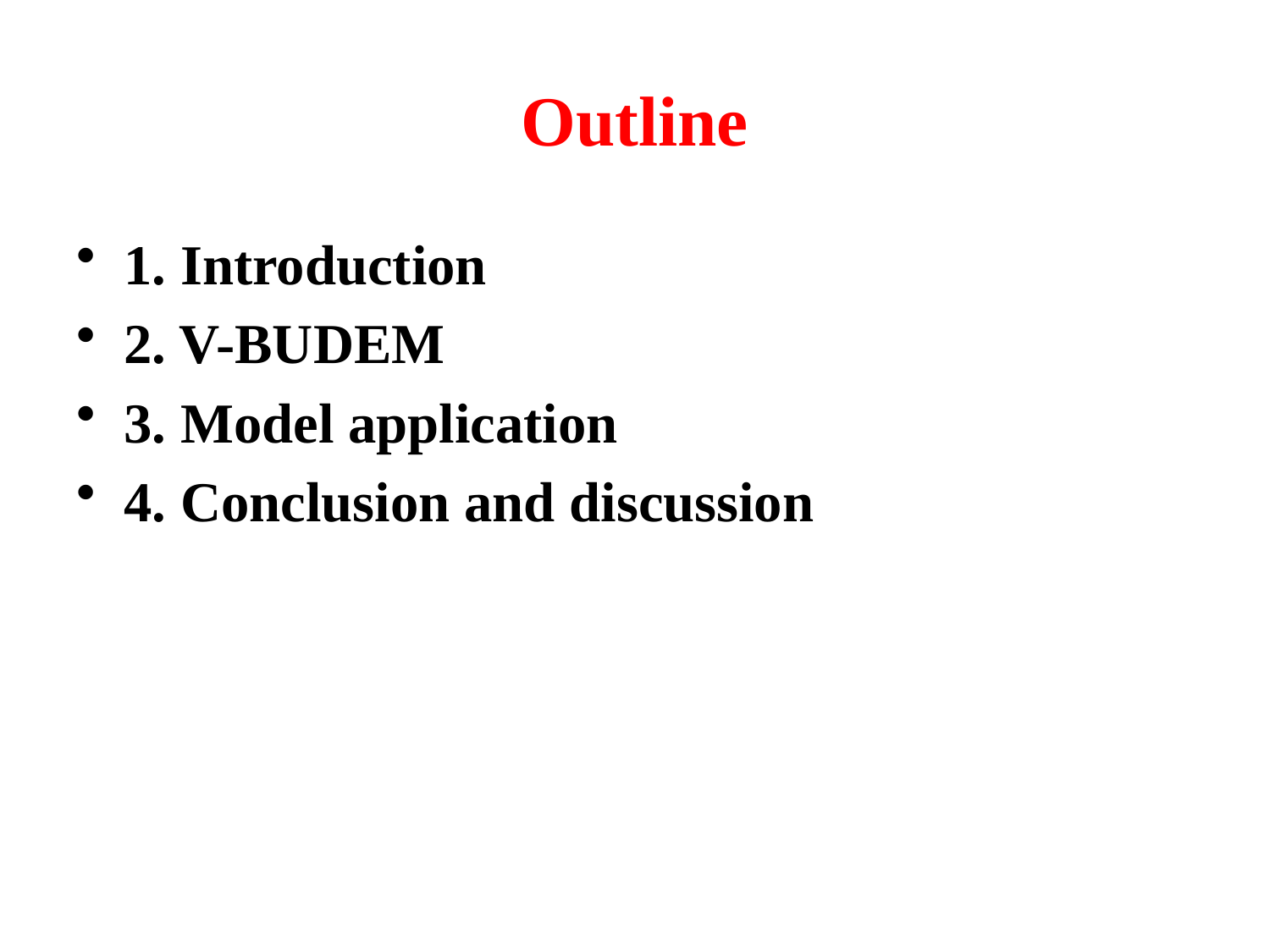

# Outline
1. Introduction
2. V-BUDEM
3. Model application
4. Conclusion and discussion